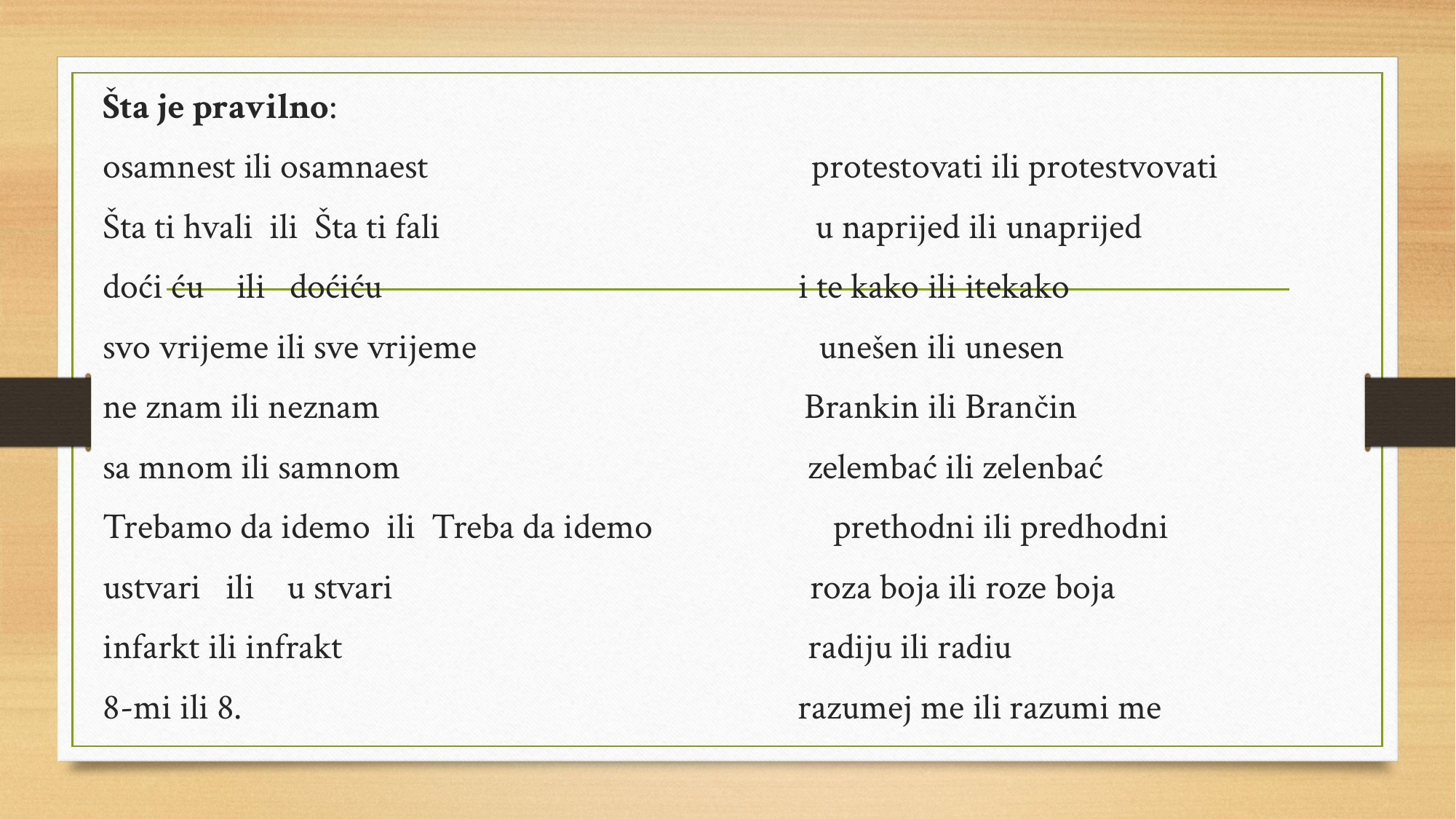

Šta je pravilno:
osamnest ili osamnaest                                               protestovati ili protestvovati
Šta ti hvali  ili  Šta ti fali                                              u naprijed ili unaprijed
doći ću    ili   doćiću                                                   i te kako ili itekako
svo vrijeme ili sve vrijeme                                          unešen ili unesen
ne znam ili neznam                                                    Brankin ili Brančin
sa mnom ili samnom                                                  zelembać ili zelenbać
Trebamo da idemo  ili  Treba da idemo                      prethodni ili predhodni
ustvari   ili    u stvari                                                   roza boja ili roze boja
infarkt ili infrakt                                                         radiju ili radiu
8-mi ili 8.                                                                    razumej me ili razumi me
# .